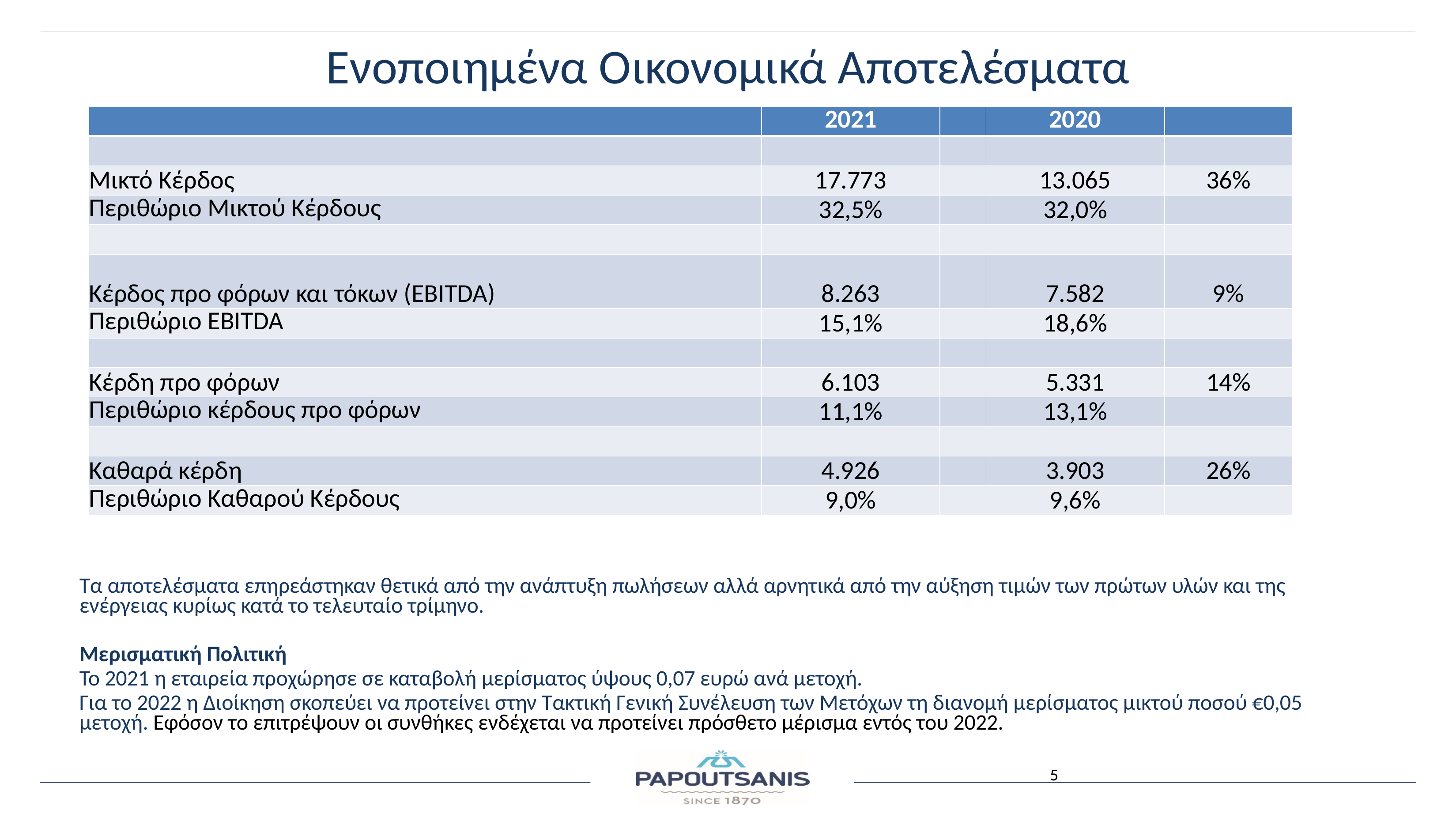

Ενοποιημένα Oικονομικά Aποτελέσματα
|  | 2021 |  | 2020 |  |
| --- | --- | --- | --- | --- |
|  |  |  |  |  |
| Μικτό Κέρδος | 17.773 |  | 13.065 | 36% |
| Περιθώριο Μικτού Κέρδους | 32,5% |  | 32,0% |  |
|  |  |  |  |  |
| Κέρδος προ φόρων και τόκων (EBITDA) | 8.263 |  | 7.582 | 9% |
| Περιθώριο EBITDA | 15,1% |  | 18,6% |  |
|  |  |  |  |  |
| Κέρδη προ φόρων | 6.103 |  | 5.331 | 14% |
| Περιθώριο κέρδους προ φόρων | 11,1% |  | 13,1% |  |
|  |  |  |  |  |
| Καθαρά κέρδη | 4.926 |  | 3.903 | 26% |
| Περιθώριο Καθαρού Κέρδους | 9,0% |  | 9,6% |  |

Τα αποτελέσματα επηρεάστηκαν θετικά από την ανάπτυξη πωλήσεων αλλά αρνητικά από την αύξηση τιμών των πρώτων υλών και της ενέργειας κυρίως κατά το τελευταίο τρίμηνο.

Μερισματική Πολιτική
Το 2021 η εταιρεία προχώρησε σε καταβολή μερίσματος ύψους 0,07 ευρώ ανά μετοχή.
Για το 2022 η Διοίκηση σκοπεύει να προτείνει στην Τακτική Γενική Συνέλευση των Μετόχων τη διανομή μερίσματος μικτού ποσού €0,05 μετοχή. Εφόσον το επιτρέψουν οι συνθήκες ενδέχεται να προτείνει πρόσθετο μέρισμα εντός του 2022.
5
5